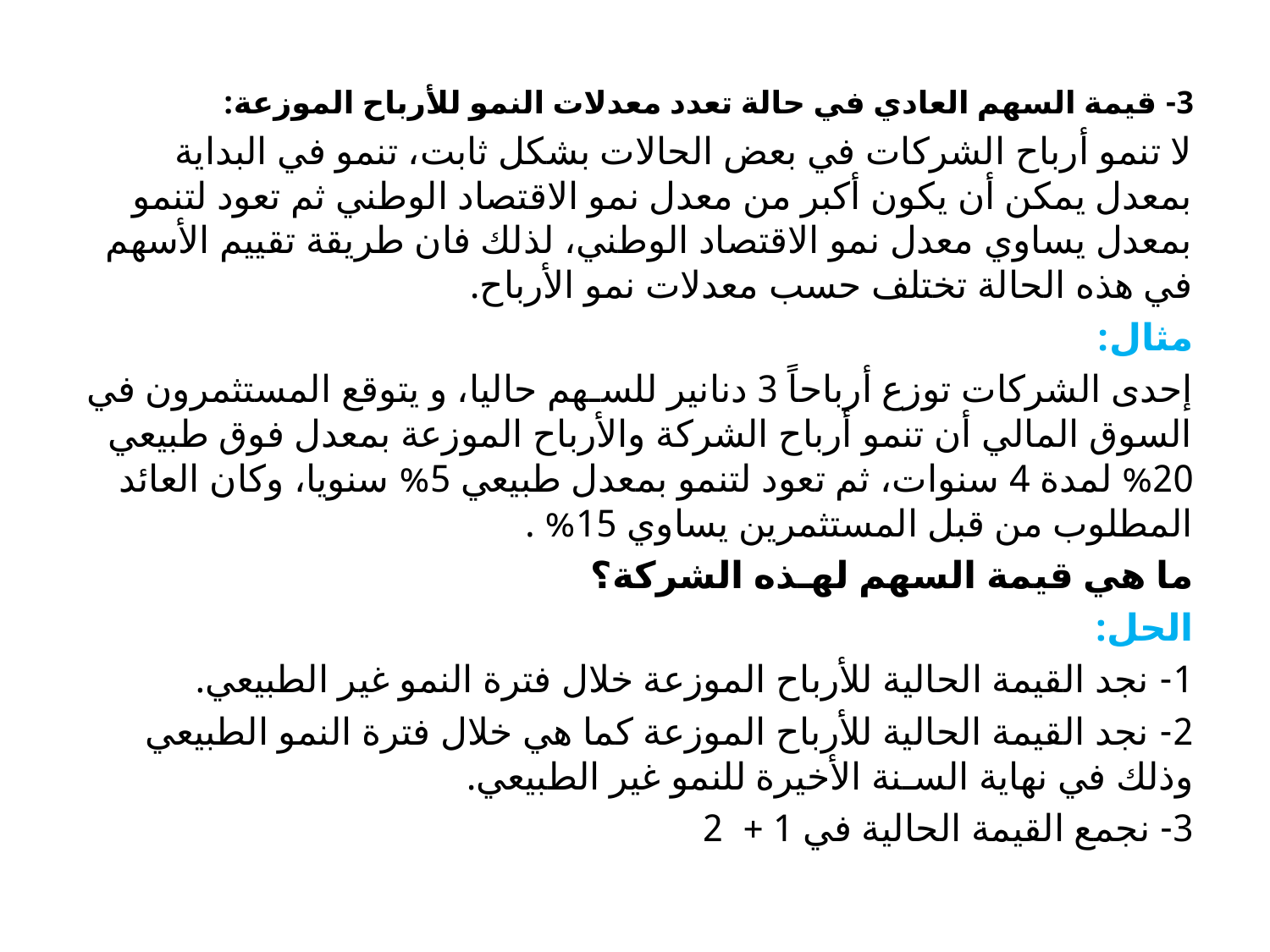

3- قيمة السهم العادي في حالة تعدد معدلات النمو للأرباح الموزعة:
لا تنمو أرباح الشركات في بعض الحالات بشكل ثابت، تنمو في البداية بمعدل يمكن أن يكون أكبر من معدل نمو الاقتصاد الوطني ثم تعود لتنمو بمعدل يساوي معدل نمو الاقتصاد الوطني، لذلك فان طريقة تقييم الأسهم في هذه الحالة تختلف حسب معدلات نمو الأرباح.
مثال:
إحدى الشركات توزع أرباحاً 3 دنانير للسـهم حاليا، و يتوقع المستثمرون في السوق المالي أن تنمو أرباح الشركة والأرباح الموزعة بمعدل فوق طبيعي 20% لمدة 4 سنوات، ثم تعود لتنمو بمعدل طبيعي 5% سنويا، وكان العائد المطلوب من قبل المستثمرين يساوي 15% .
ما هي قيمة السهم لهـذه الشركة؟
الحل:
1- نجد القيمة الحالية للأرباح الموزعة خلال فترة النمو غير الطبيعي.
2- نجد القيمة الحالية للأرباح الموزعة كما هي خلال فترة النمو الطبيعي وذلك في نهاية السـنة الأخيرة للنمو غير الطبيعي.
3- نجمع القيمة الحالية في 1 +  2